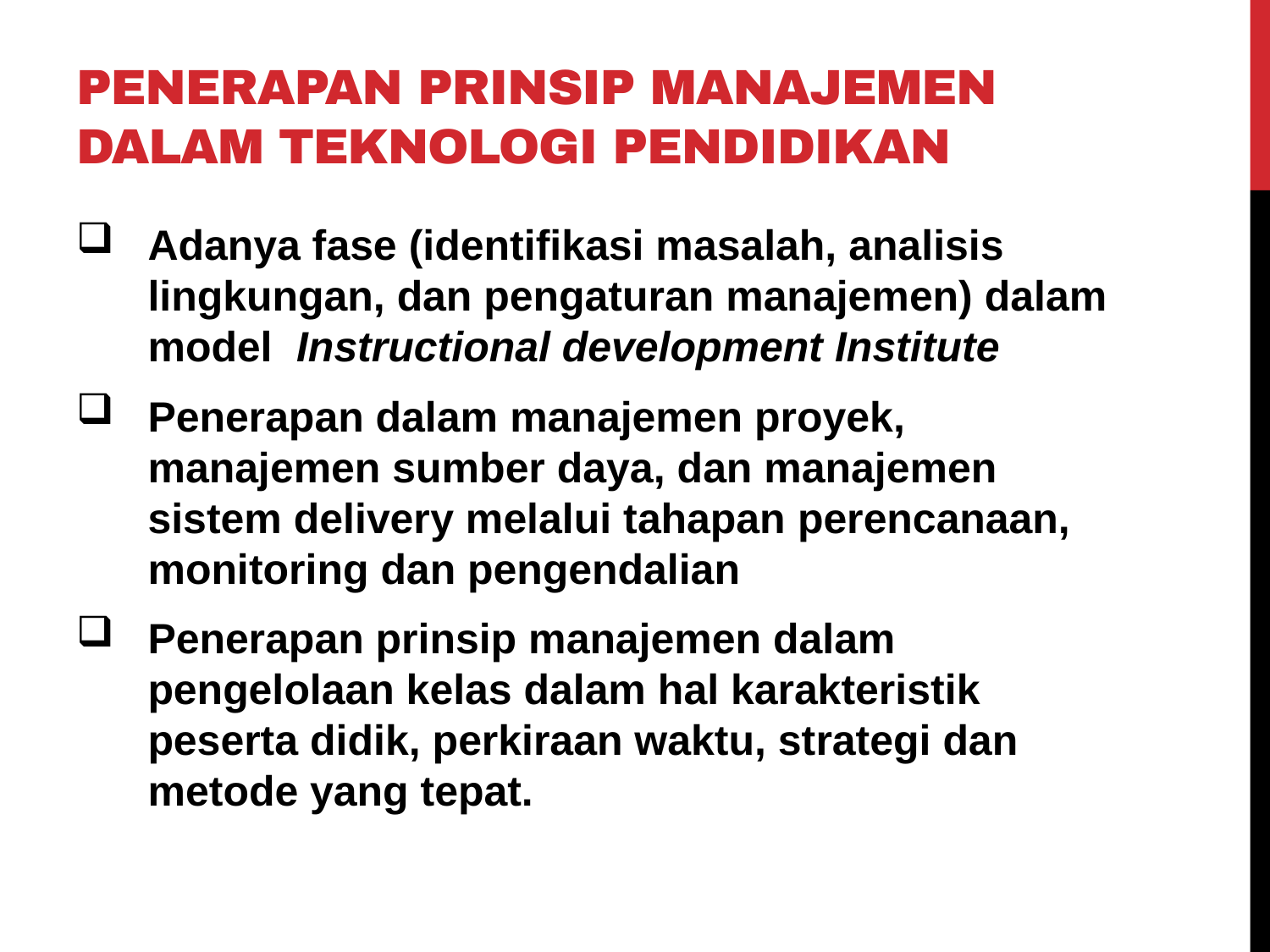

# Penerapan prinsip manajemen dalam teknologi pendidikan
Adanya fase (identifikasi masalah, analisis lingkungan, dan pengaturan manajemen) dalam model  Instructional development Institute
Penerapan dalam manajemen proyek, manajemen sumber daya, dan manajemen sistem delivery melalui tahapan perencanaan, monitoring dan pengendalian
Penerapan prinsip manajemen dalam pengelolaan kelas dalam hal karakteristik peserta didik, perkiraan waktu, strategi dan metode yang tepat.